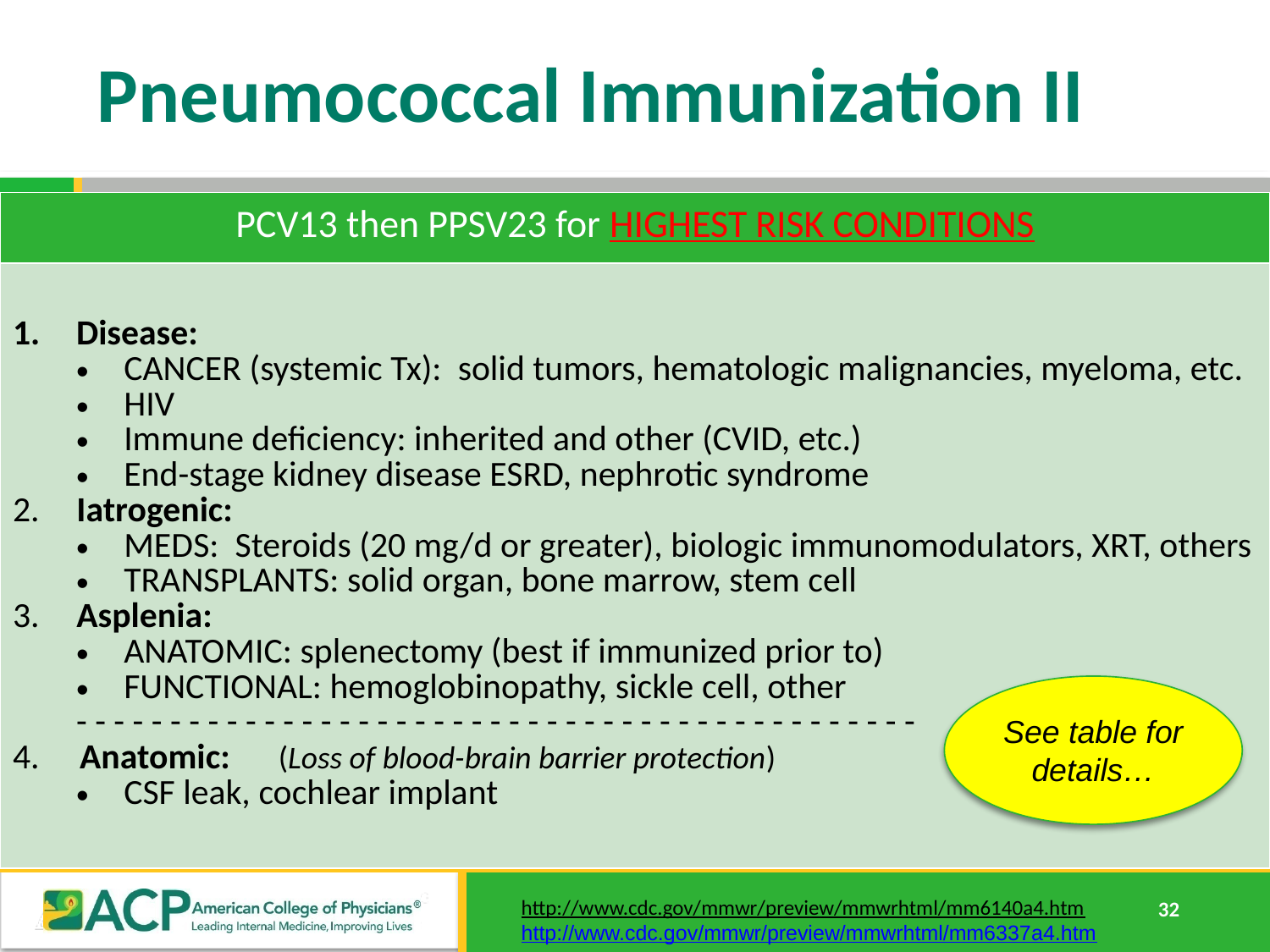

# Pneumococcal Immunization II
| PCV13 then PPSV23 for HIGHEST RISK CONDITIONS |
| --- |
| Disease: CANCER (systemic Tx): solid tumors, hematologic malignancies, myeloma, etc. HIV Immune deficiency: inherited and other (CVID, etc.) End-stage kidney disease ESRD, nephrotic syndrome Iatrogenic: MEDS: Steroids (20 mg/d or greater), biologic immunomodulators, XRT, others TRANSPLANTS: solid organ, bone marrow, stem cell Asplenia: ANATOMIC: splenectomy (best if immunized prior to) FUNCTIONAL: hemoglobinopathy, sickle cell, other - - - - - - - - - - - - - - - - - - - - - - - - - - - - - - - - - - - - - - - - - - - - - 4. Anatomic: (Loss of blood-brain barrier protection) CSF leak, cochlear implant |

See table for details…
http://www.cdc.gov/mmwr/preview/mmwrhtml/mm6140a4.htm  http://www.cdc.gov/mmwr/preview/mmwrhtml/mm6337a4.htm